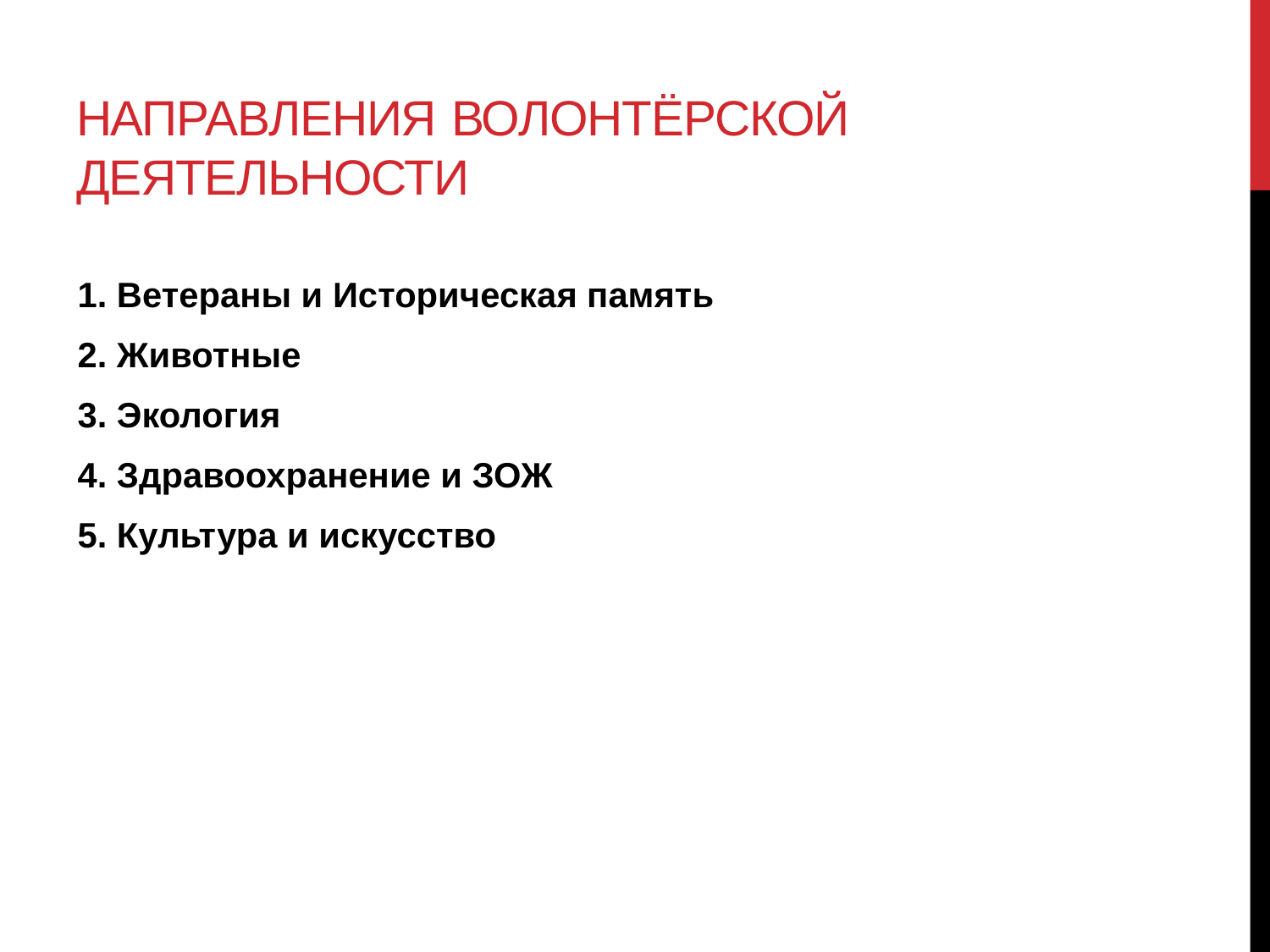

# Направления волонтёрской деятельности
1. Ветераны и Историческая память
2. Животные
3. Экология
4. Здравоохранение и ЗОЖ
5. Культура и искусство